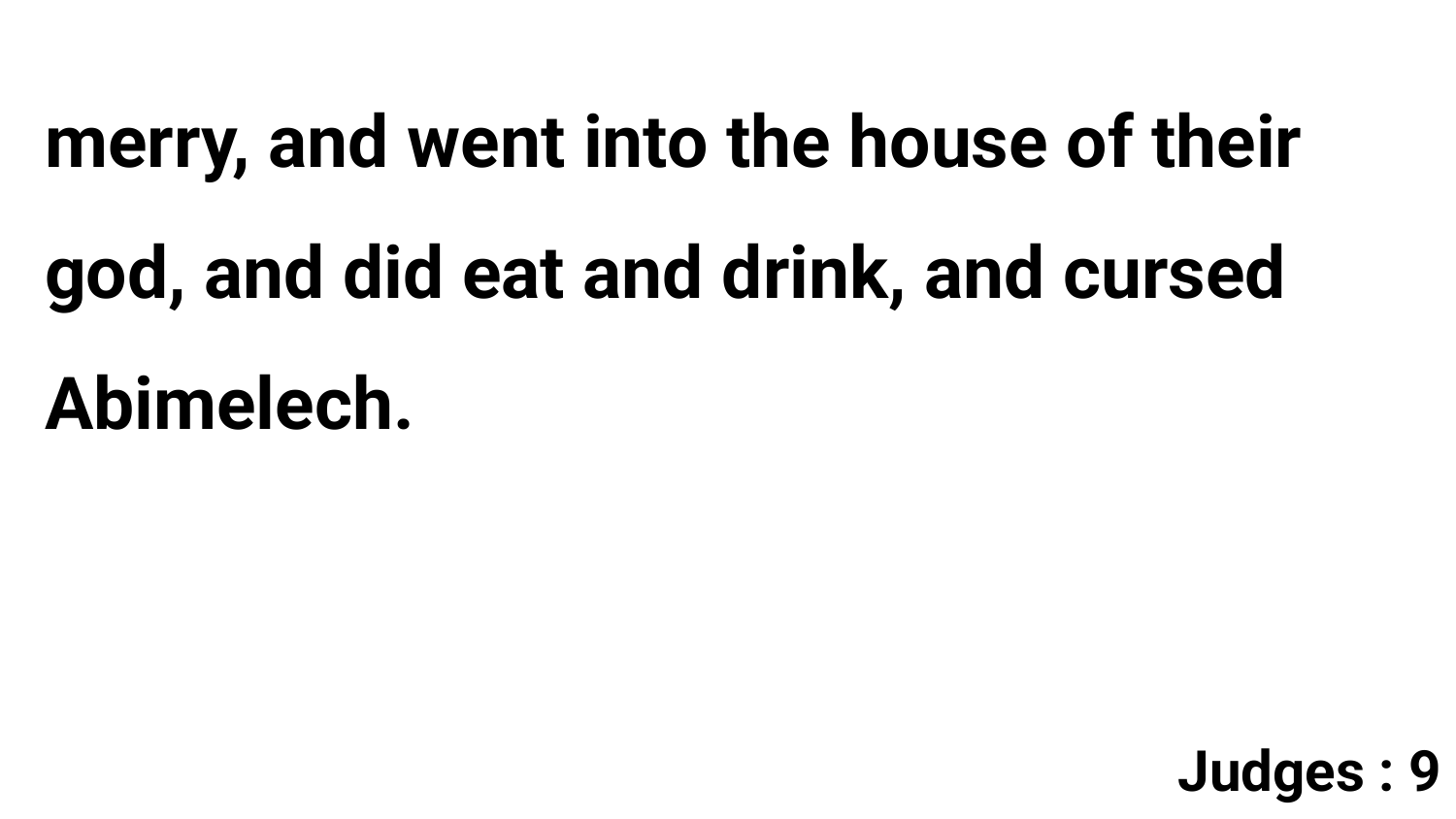

merry, and went into the house of their god, and did eat and drink, and cursed Abimelech.
Judges : 9